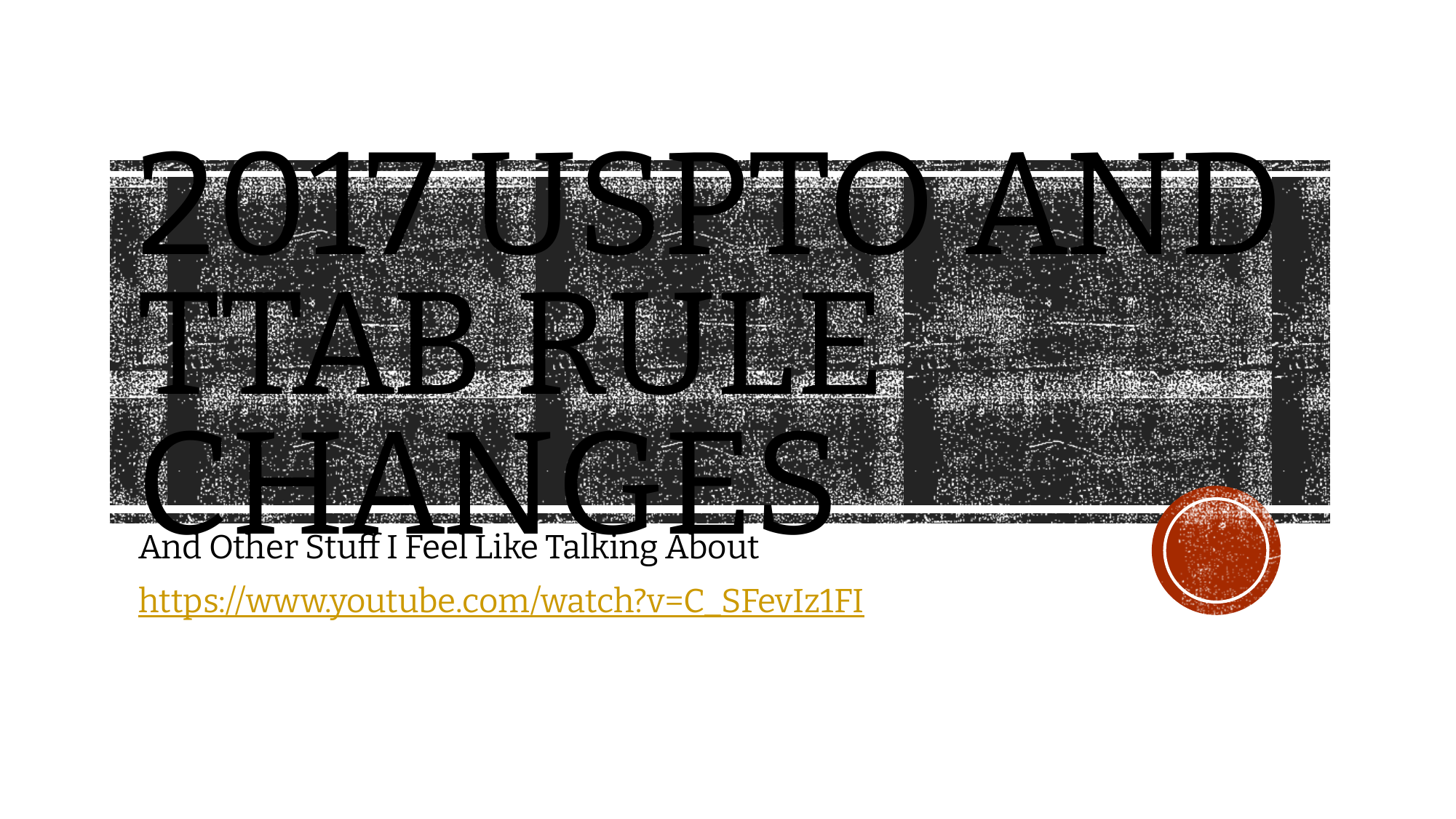

# 2017 USPTO and TTAB RULE CHANGES
And Other Stuff I Feel Like Talking About
https://www.youtube.com/watch?v=C_SFevIz1FI